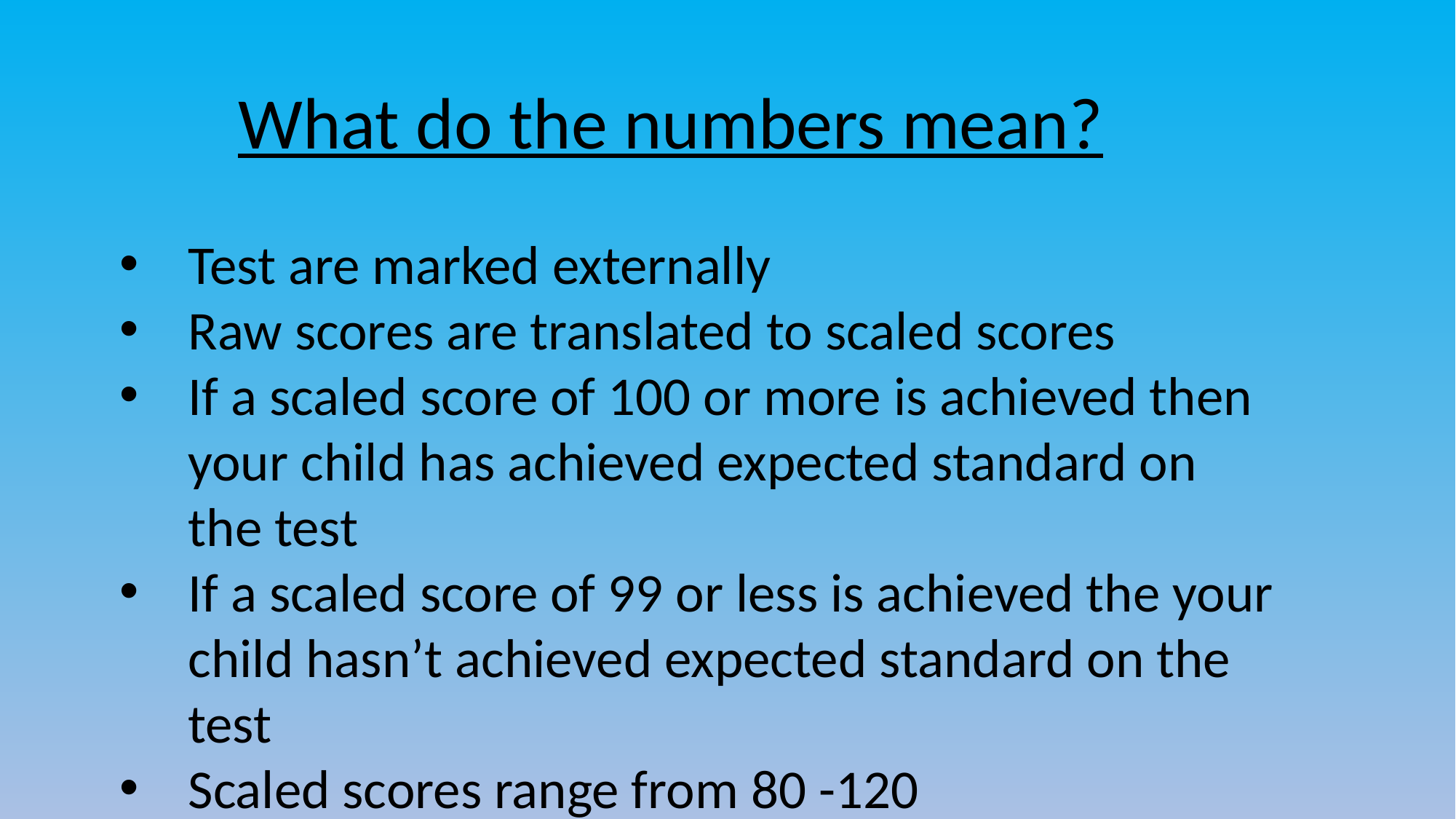

What do the numbers mean?

Test are marked externally
Raw scores are translated to scaled scores
If a scaled score of 100 or more is achieved then your child has achieved expected standard on the test
If a scaled score of 99 or less is achieved the your child hasn’t achieved expected standard on the test
Scaled scores range from 80 -120